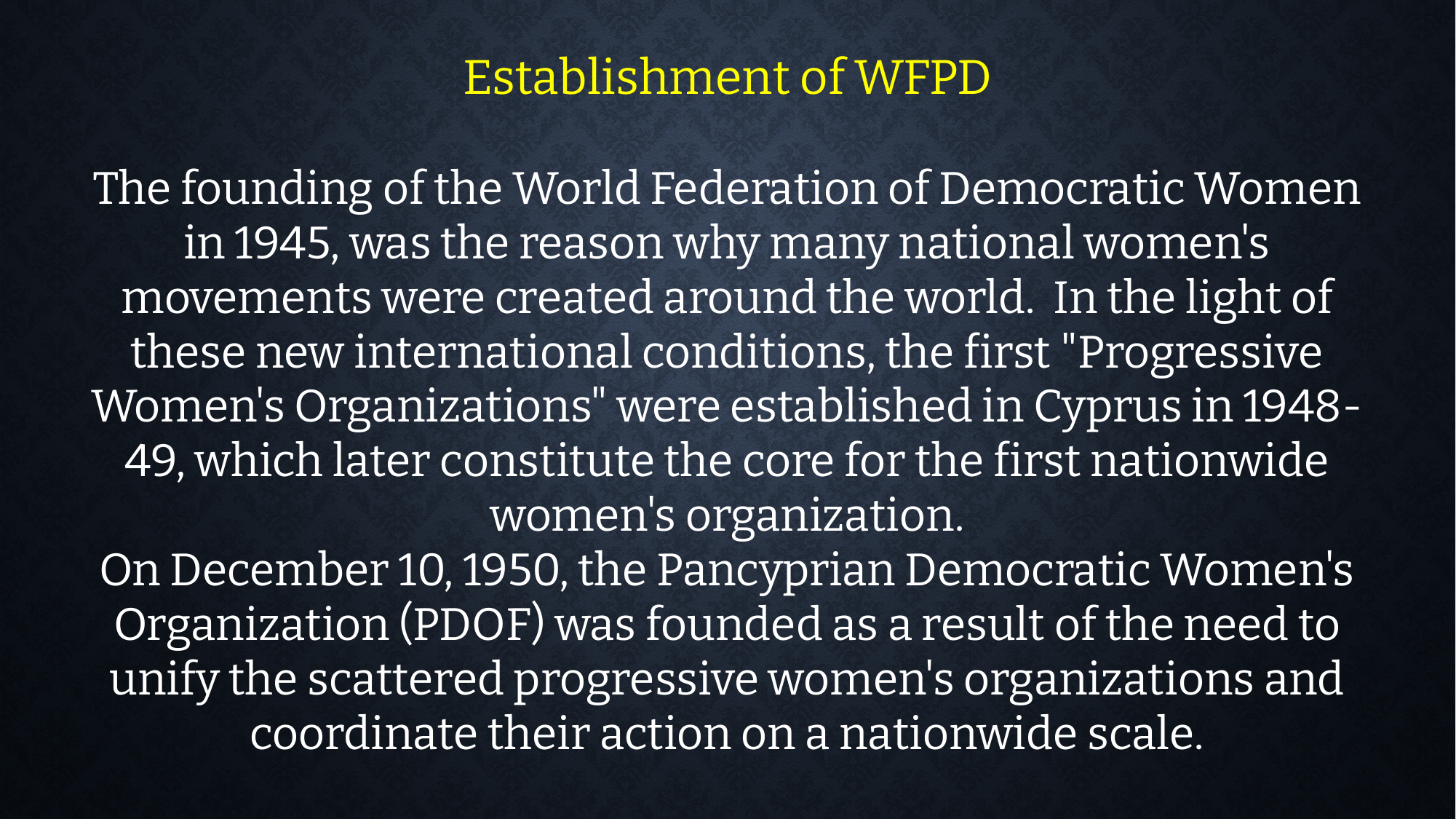

Establishment of WFPD

The founding of the World Federation of Democratic Women in 1945, was the reason why many national women's movements were created around the world.  In the light of these new international conditions, the first "Progressive Women's Organizations" were established in Cyprus in 1948-49, which later constitute the core for the first nationwide women's organization.
On December 10, 1950, the Pancyprian Democratic Women's Organization (PDOF) was founded as a result of the need to unify the scattered progressive women's organizations and coordinate their action on a nationwide scale.